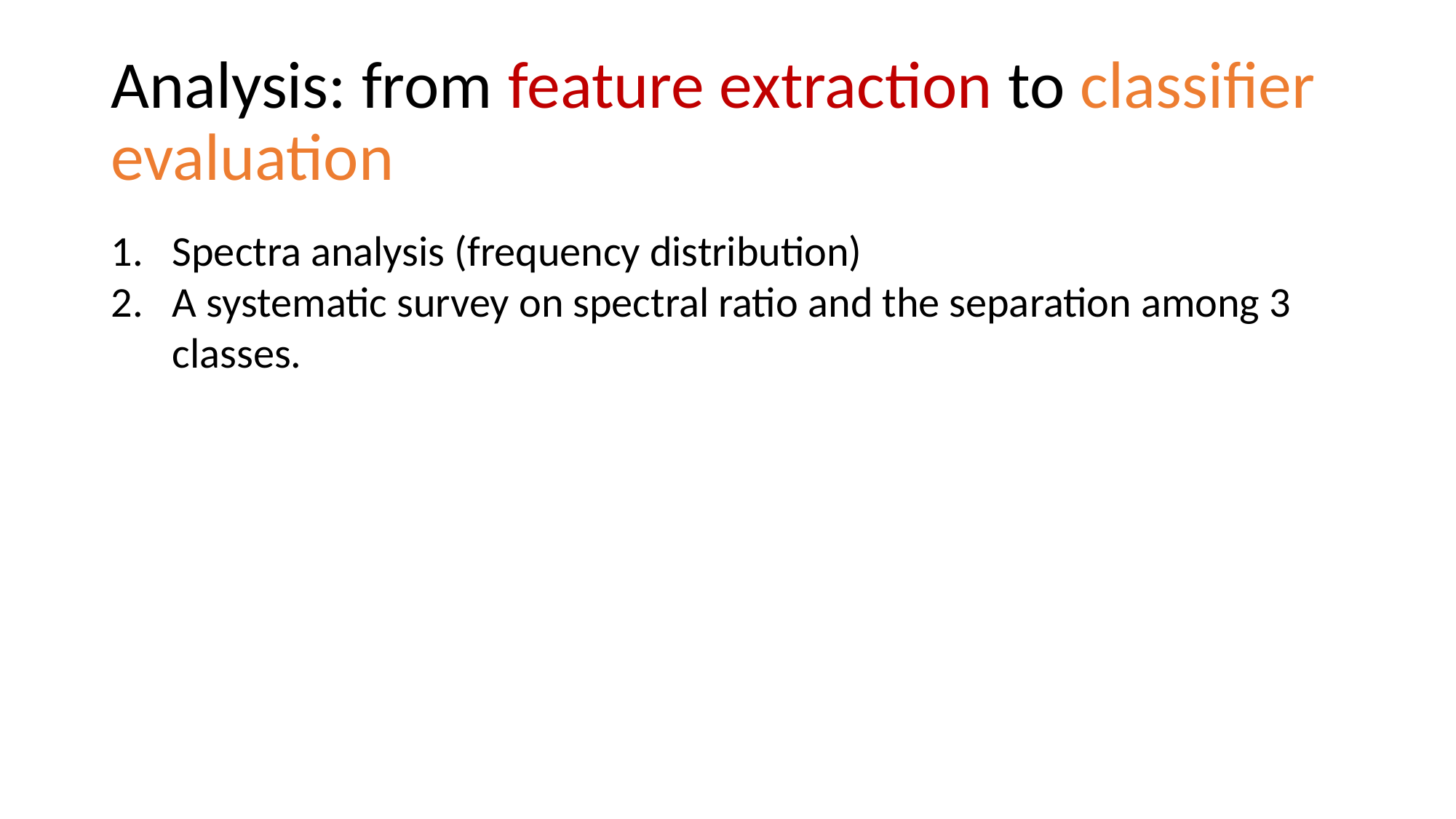

# Analysis: from feature extraction to classifier evaluation
Spectra analysis (frequency distribution)
A systematic survey on spectral ratio and the separation among 3 classes.